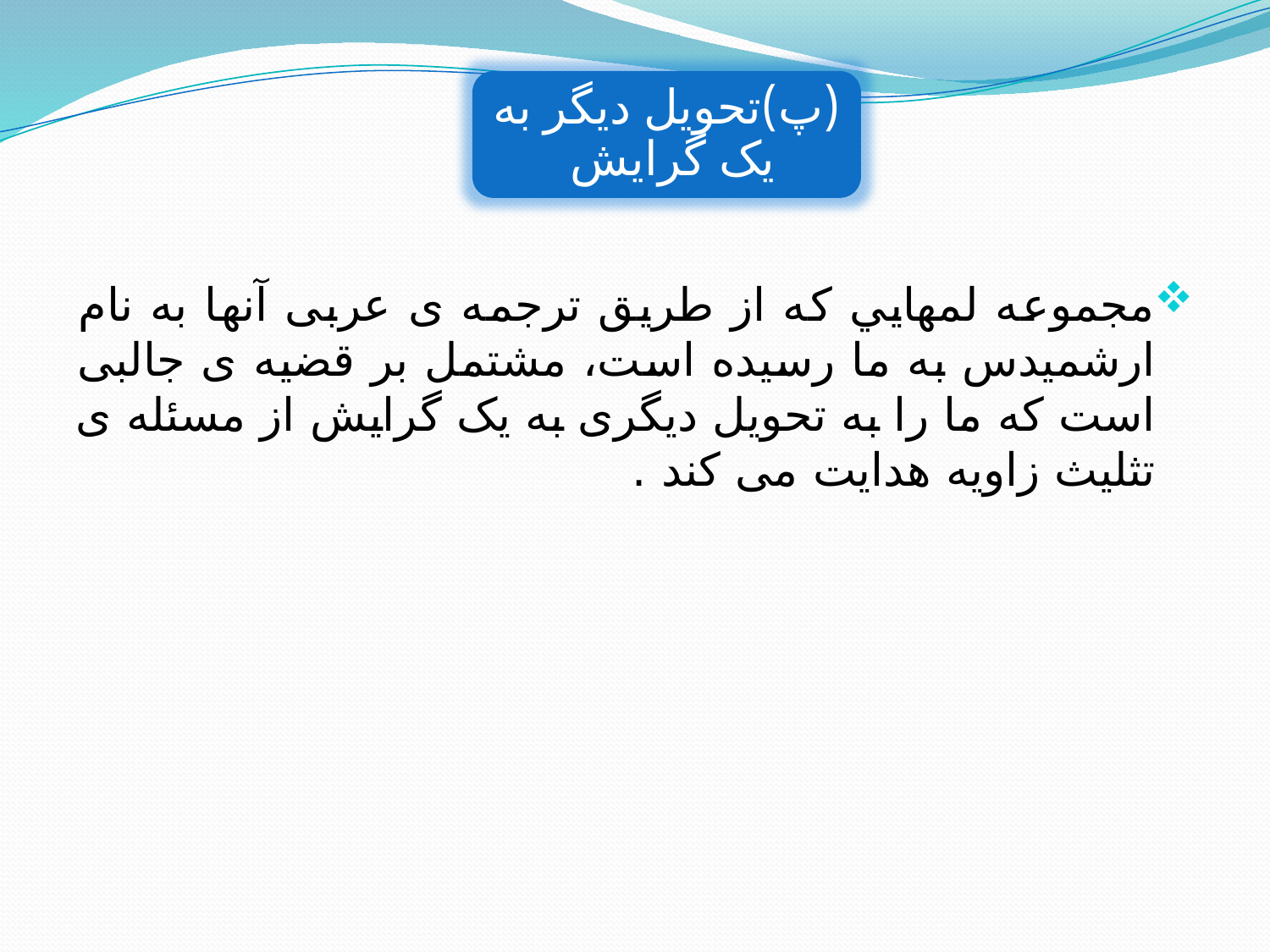

(پ)تحویل دیگر به یک گرایش
مجموعه لمهايي که از طریق ترجمه ی عربی آنها به نام ارشمیدس به ما رسیده است، مشتمل بر قضیه ی جالبی است که ما را به تحویل دیگری به یک گرایش از مسئله ی تثلیث زاویه هدایت می کند .